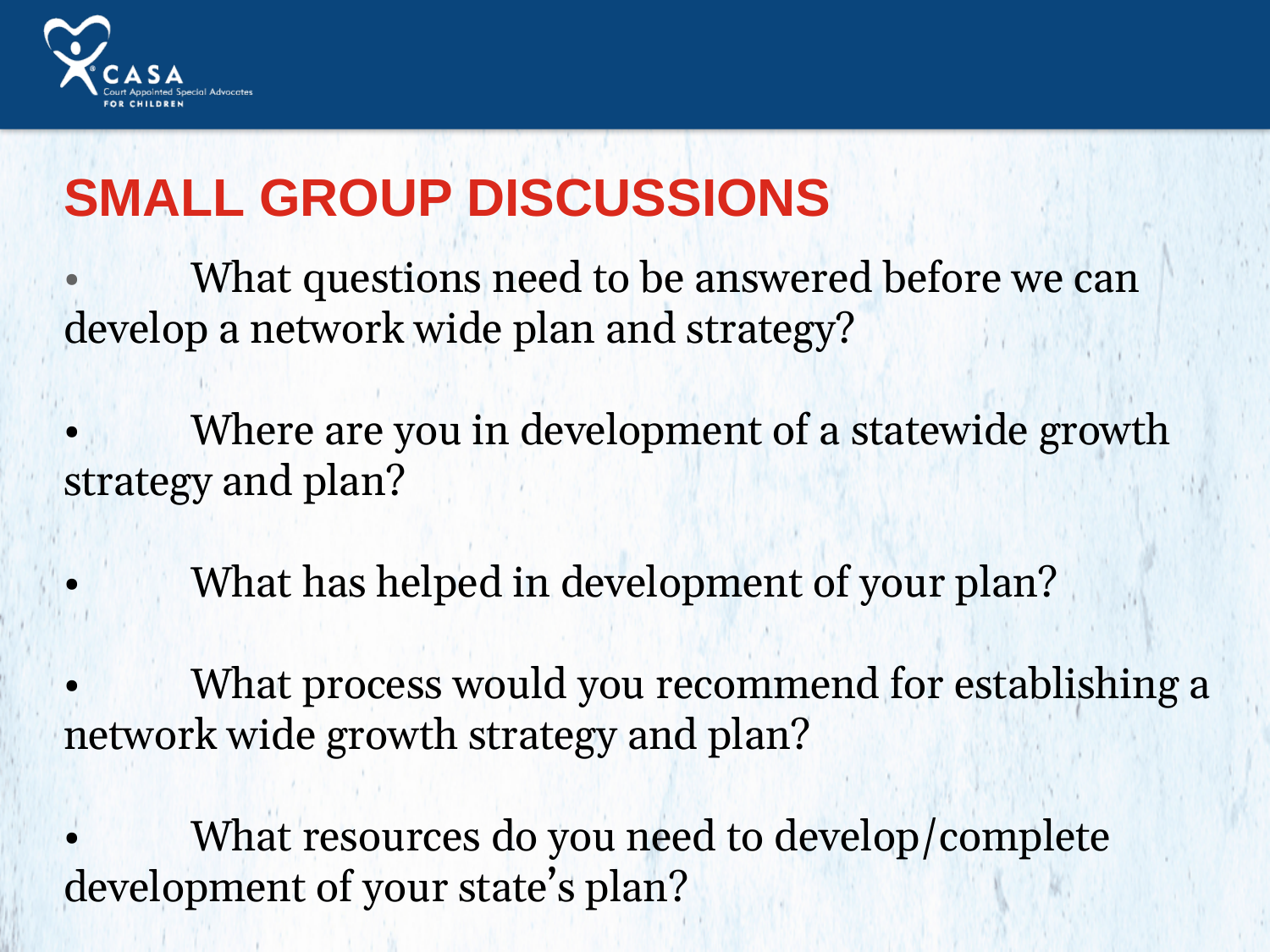

Small group discussions
•	What questions need to be answered before we can develop a network wide plan and strategy?

•	Where are you in development of a statewide growth strategy and plan?

•	What has helped in development of your plan?

•	What process would you recommend for establishing a network wide growth strategy and plan?

•	What resources do you need to develop/complete development of your state’s plan?